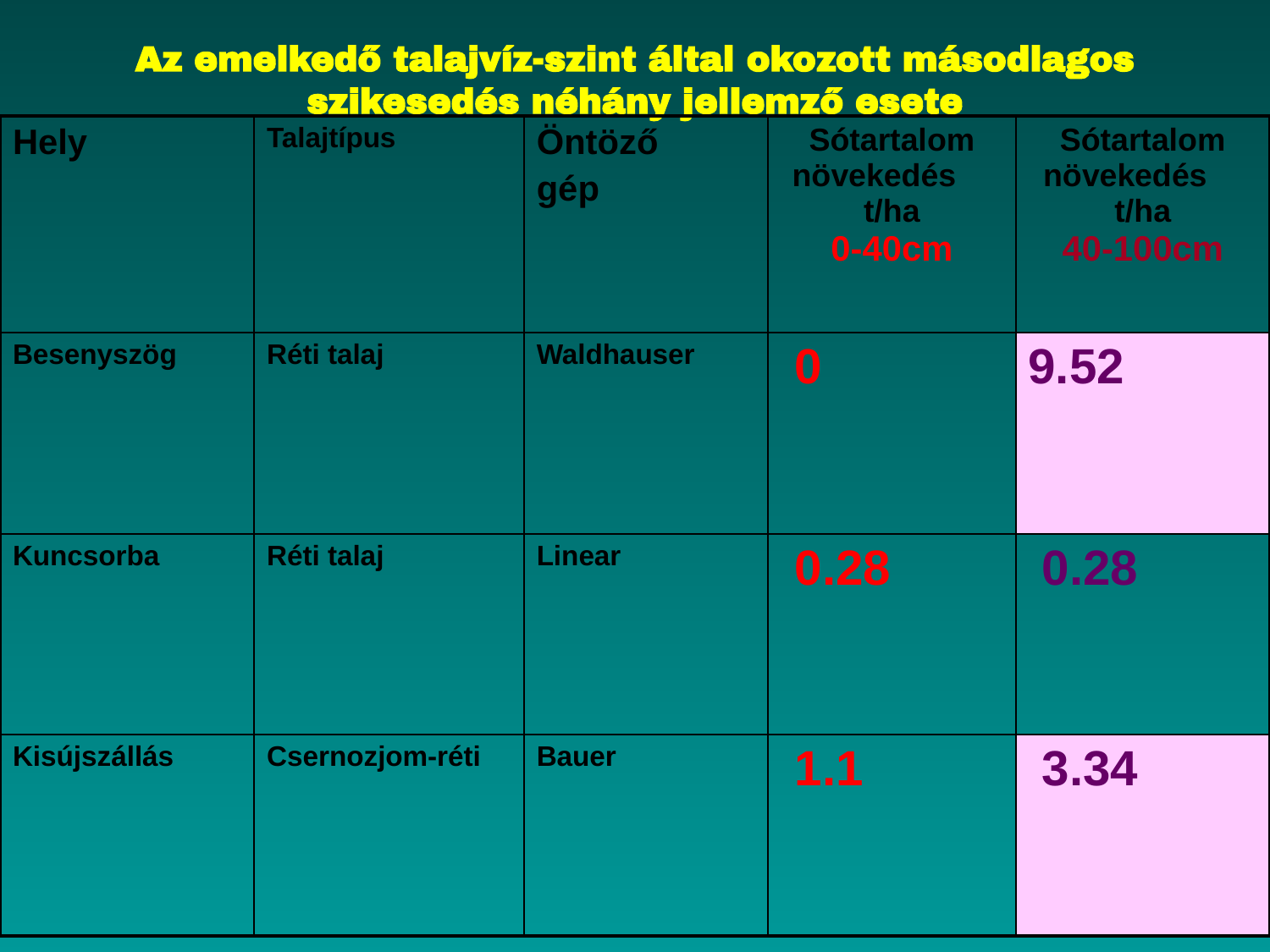

# Az emelkedő talajvíz-szint által okozott másodlagos szikesedés néhány jellemző esete
| Hely | Talajtípus | Öntöző gép | Sótartalom növekedés t/ha 0-40cm | Sótartalom növekedés t/ha 40-100cm |
| --- | --- | --- | --- | --- |
| Besenyszög | Réti talaj | Waldhauser | 0 | 9.52 |
| Kuncsorba | Réti talaj | Linear | 0.28 | 0.28 |
| Kisújszállás | Csernozjom-réti | Bauer | 1.1 | 3.34 |